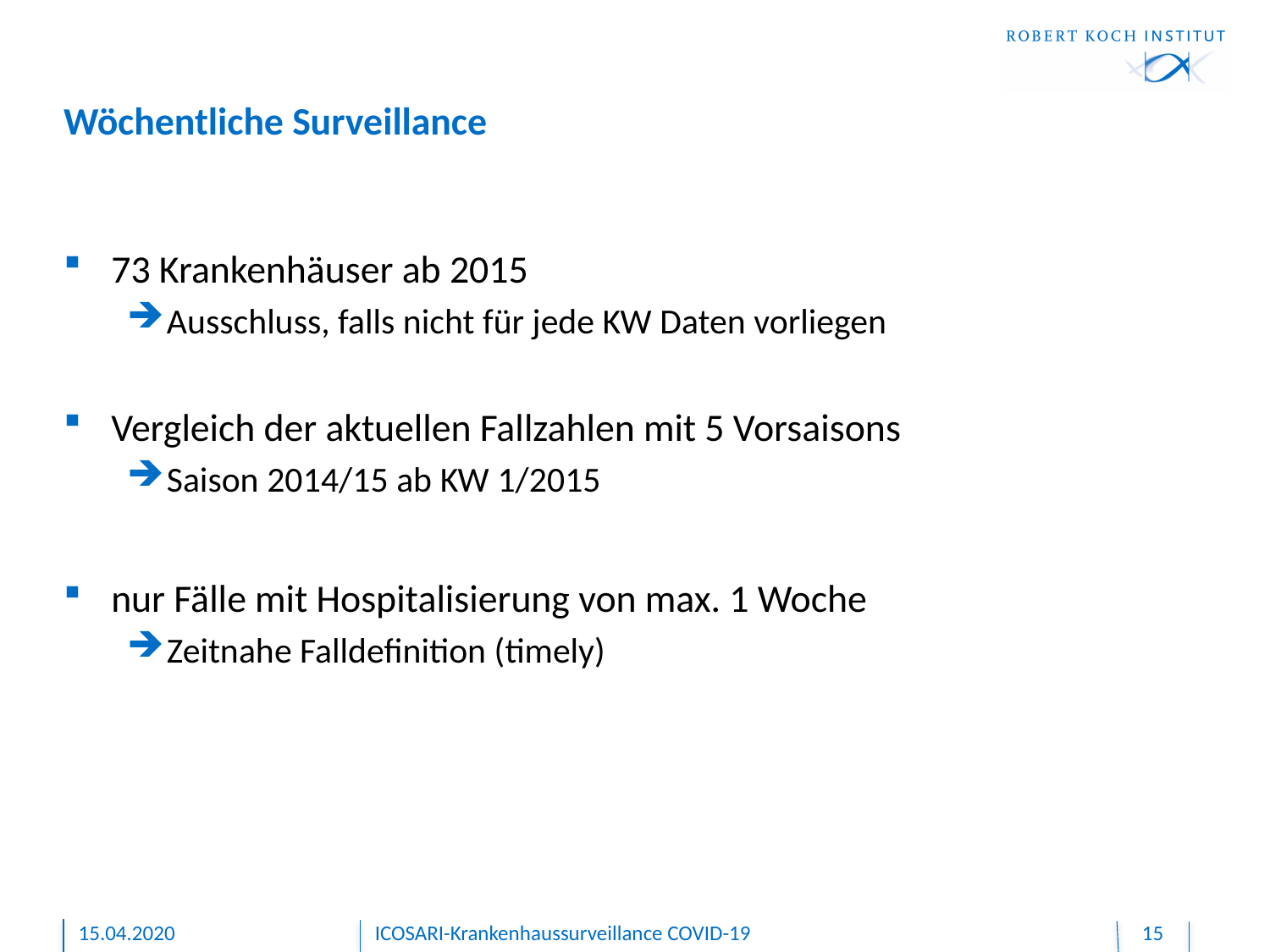

# Wöchentliche Surveillance
73 Krankenhäuser ab 2015
Ausschluss, falls nicht für jede KW Daten vorliegen

Vergleich der aktuellen Fallzahlen mit 5 Vorsaisons
Saison 2014/15 ab KW 1/2015

nur Fälle mit Hospitalisierung von max. 1 Woche
Zeitnahe Falldefinition (timely)

15.04.2020
ICOSARI-Krankenhaussurveillance COVID-19
15